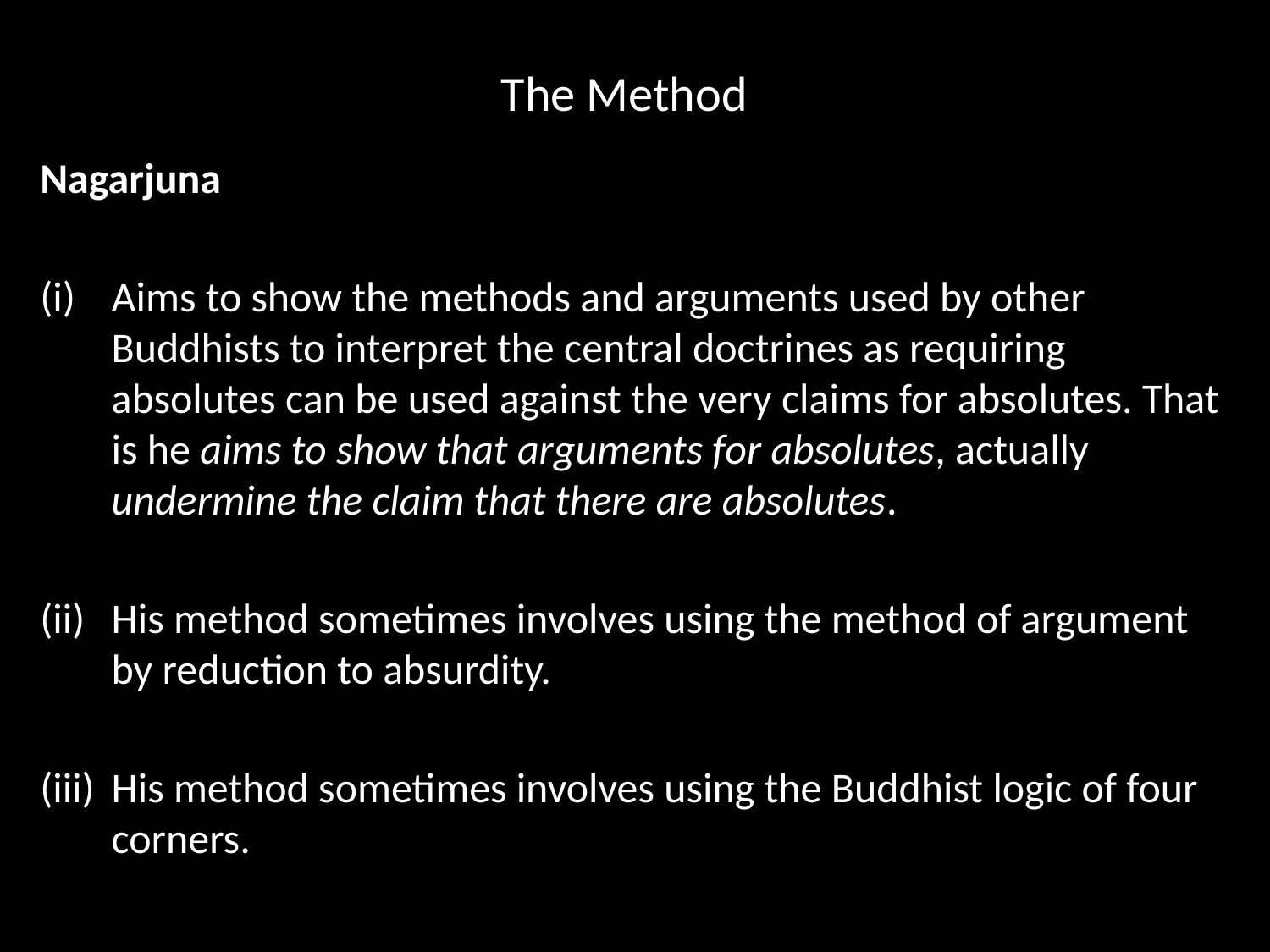

# The Method
Nagarjuna

Aims to show the methods and arguments used by other Buddhists to interpret the central doctrines as requiring absolutes can be used against the very claims for absolutes. That is he aims to show that arguments for absolutes, actually undermine the claim that there are absolutes.

His method sometimes involves using the method of argument by reduction to absurdity.

His method sometimes involves using the Buddhist logic of four corners.